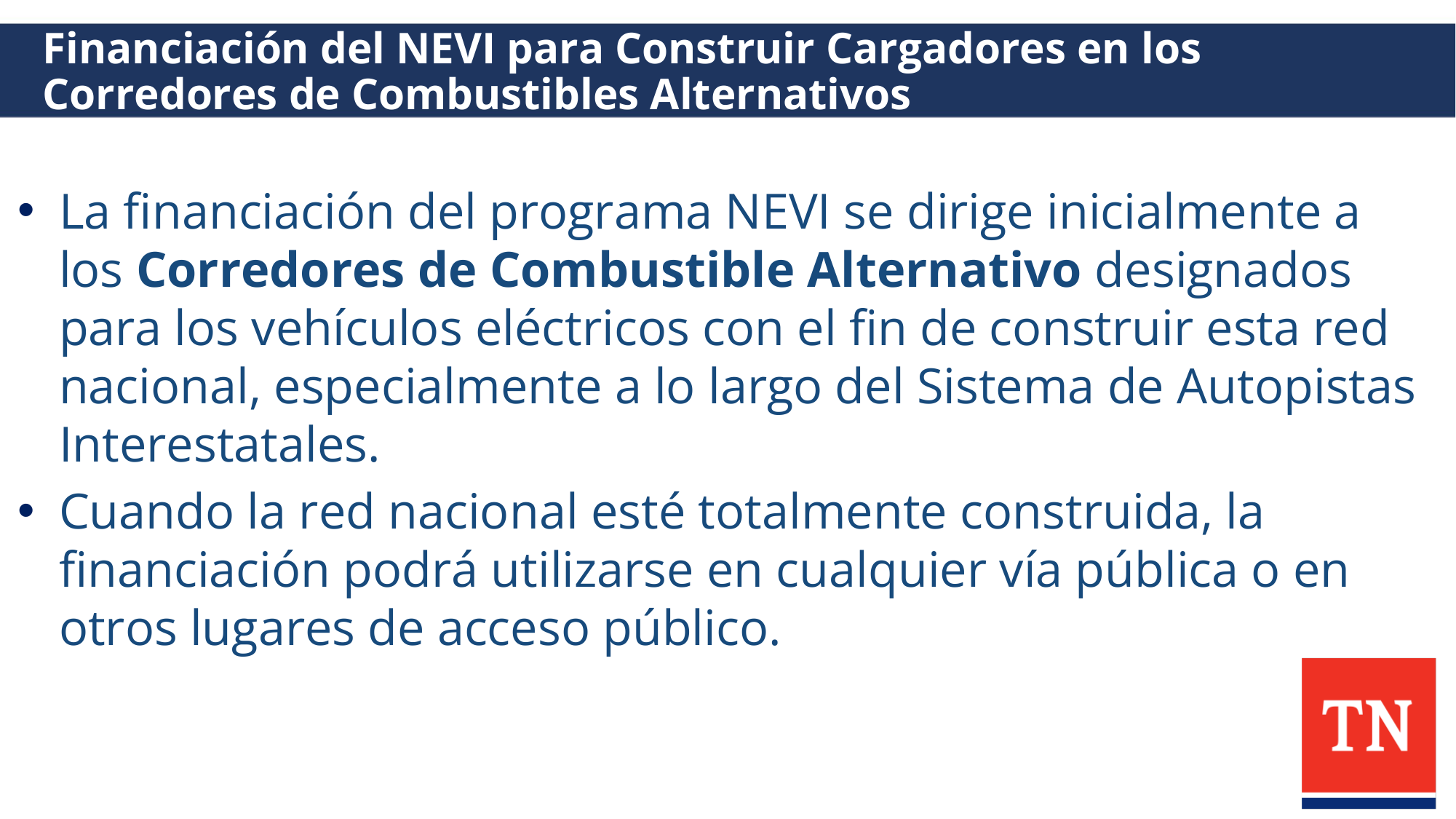

# Financiación del NEVI para Construir Cargadores en los Corredores de Combustibles Alternativos
La financiación del programa NEVI se dirige inicialmente a los Corredores de Combustible Alternativo designados para los vehículos eléctricos con el fin de construir esta red nacional, especialmente a lo largo del Sistema de Autopistas Interestatales.
Cuando la red nacional esté totalmente construida, la financiación podrá utilizarse en cualquier vía pública o en otros lugares de acceso público.